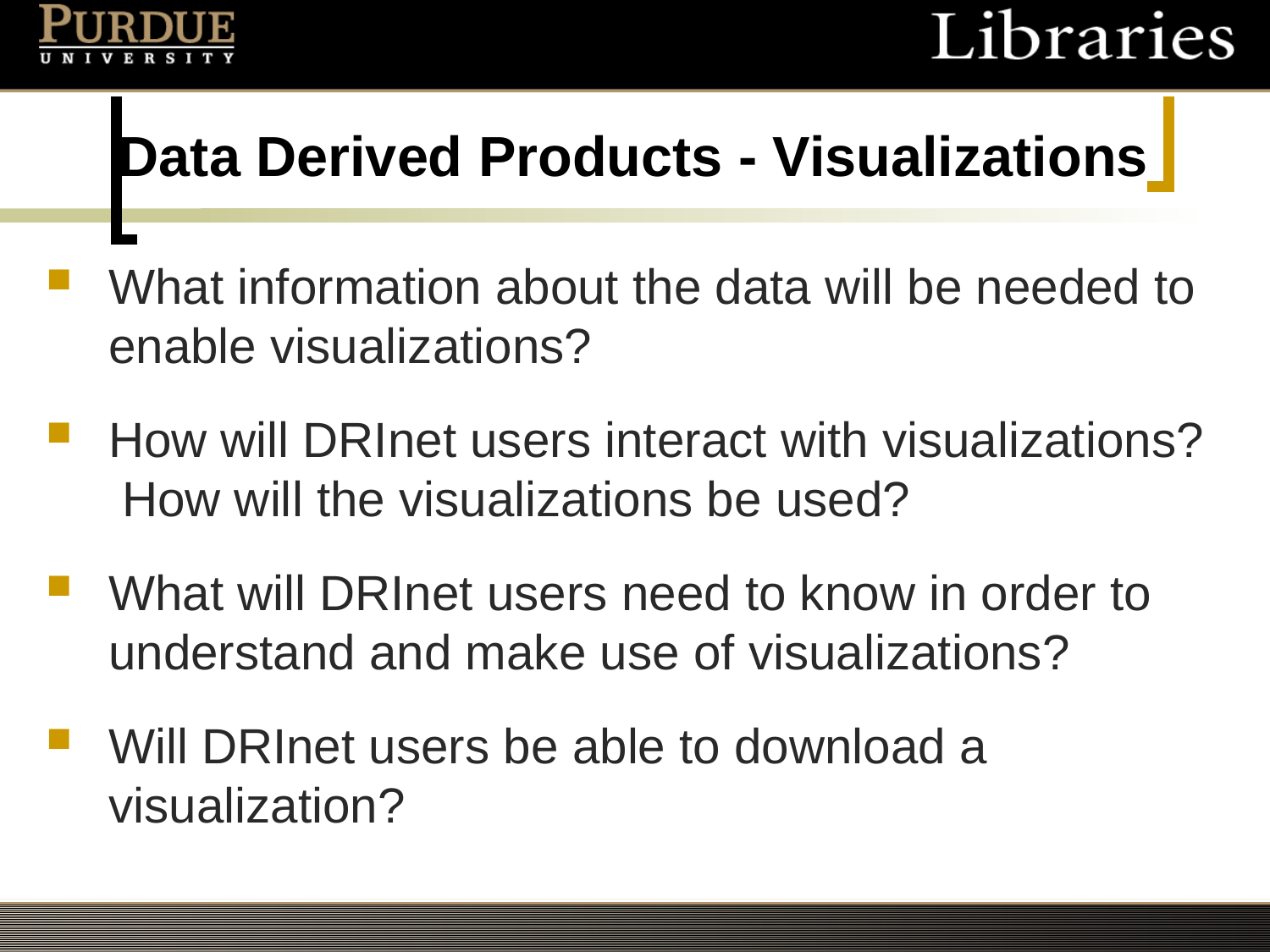

# Data Derived Products - Visualizations
What information about the data will be needed to enable visualizations?

How will DRInet users interact with visualizations?  How will the visualizations be used?

What will DRInet users need to know in order to understand and make use of visualizations?

Will DRInet users be able to download a visualization?